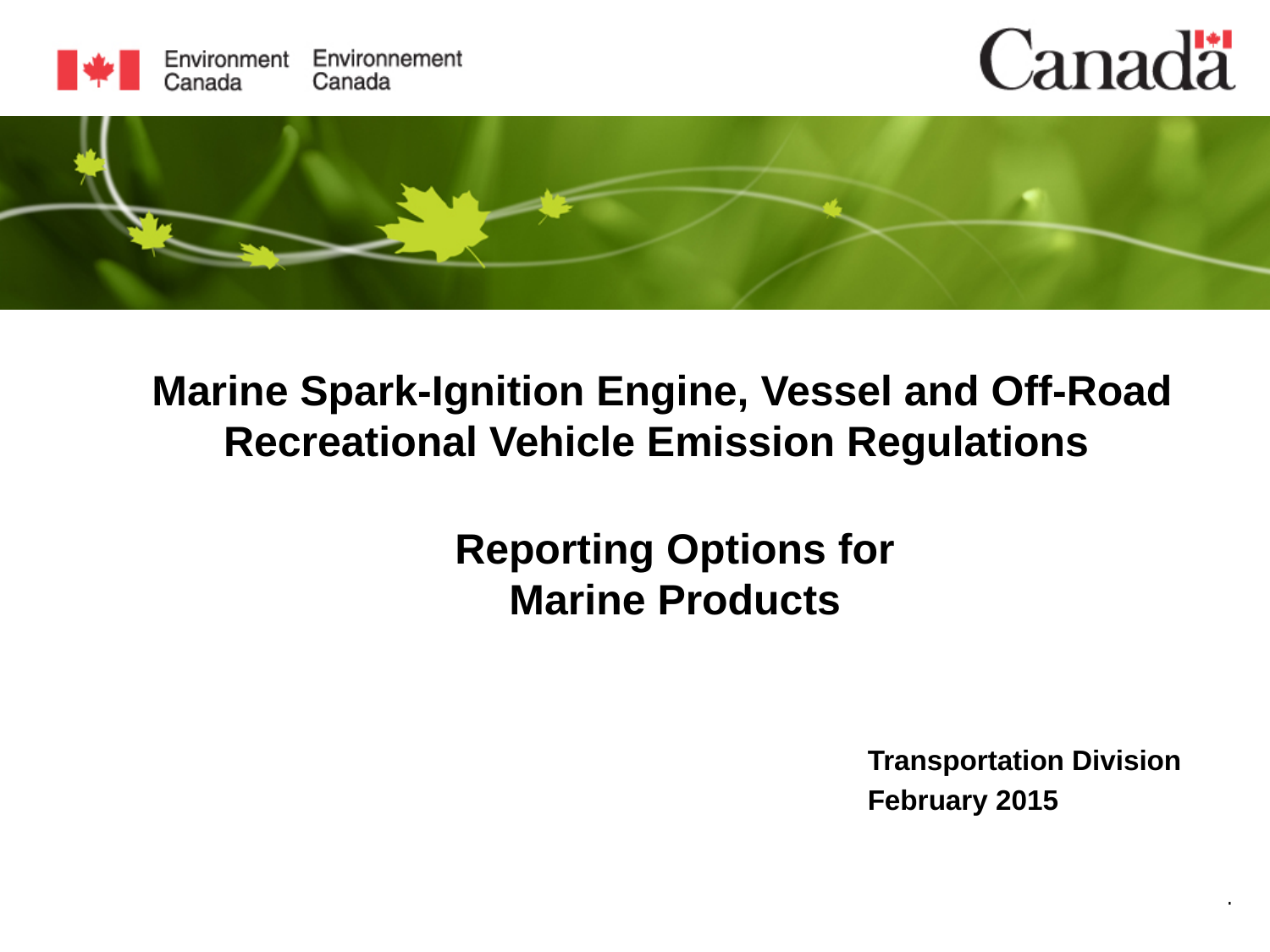

Marine Spark-Ignition Engine, Vessel and Off-Road Recreational Vehicle Emission Regulations

Reporting Options for Marine Products
Transportation Division
February 2015